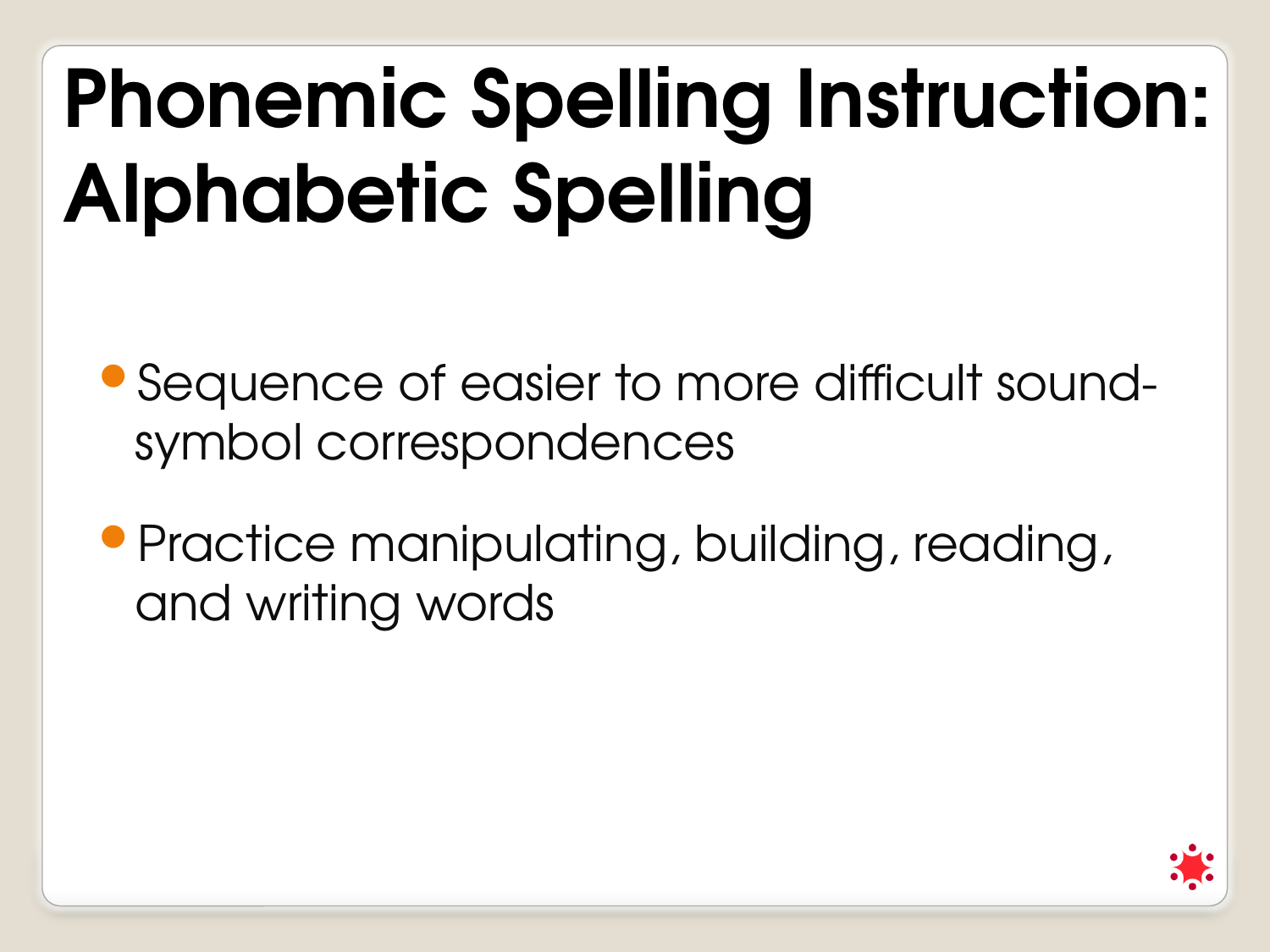

Phonemic Spelling Instruction: Alphabetic Spelling
Sequence of easier to more difficult sound-symbol correspondences
Practice manipulating, building, reading, and writing words